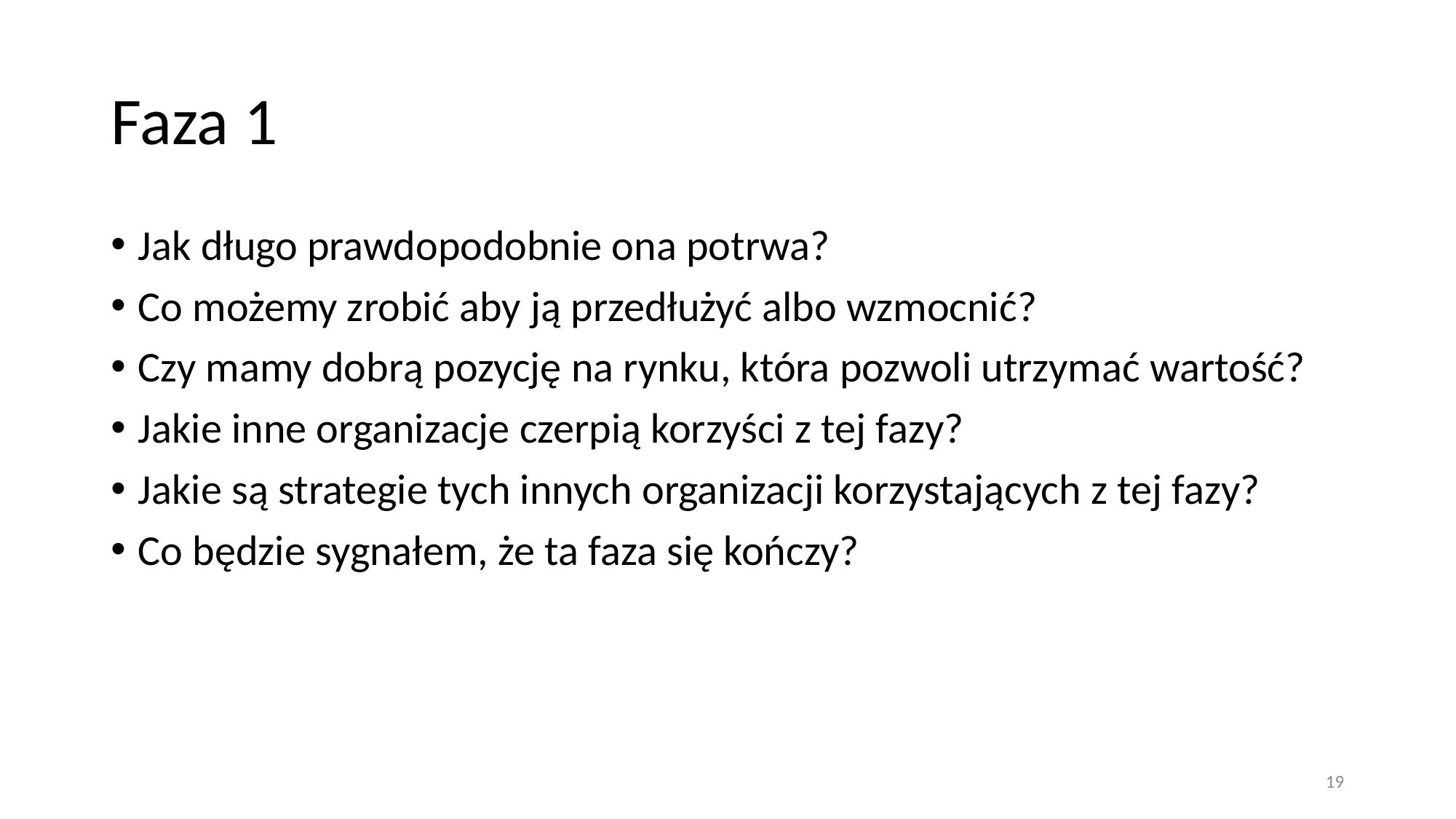

# Faza 1
Jak długo prawdopodobnie ona potrwa?
Co możemy zrobić aby ją przedłużyć albo wzmocnić?
Czy mamy dobrą pozycję na rynku, która pozwoli utrzymać wartość?
Jakie inne organizacje czerpią korzyści z tej fazy?
Jakie są strategie tych innych organizacji korzystających z tej fazy?
Co będzie sygnałem, że ta faza się kończy?

19